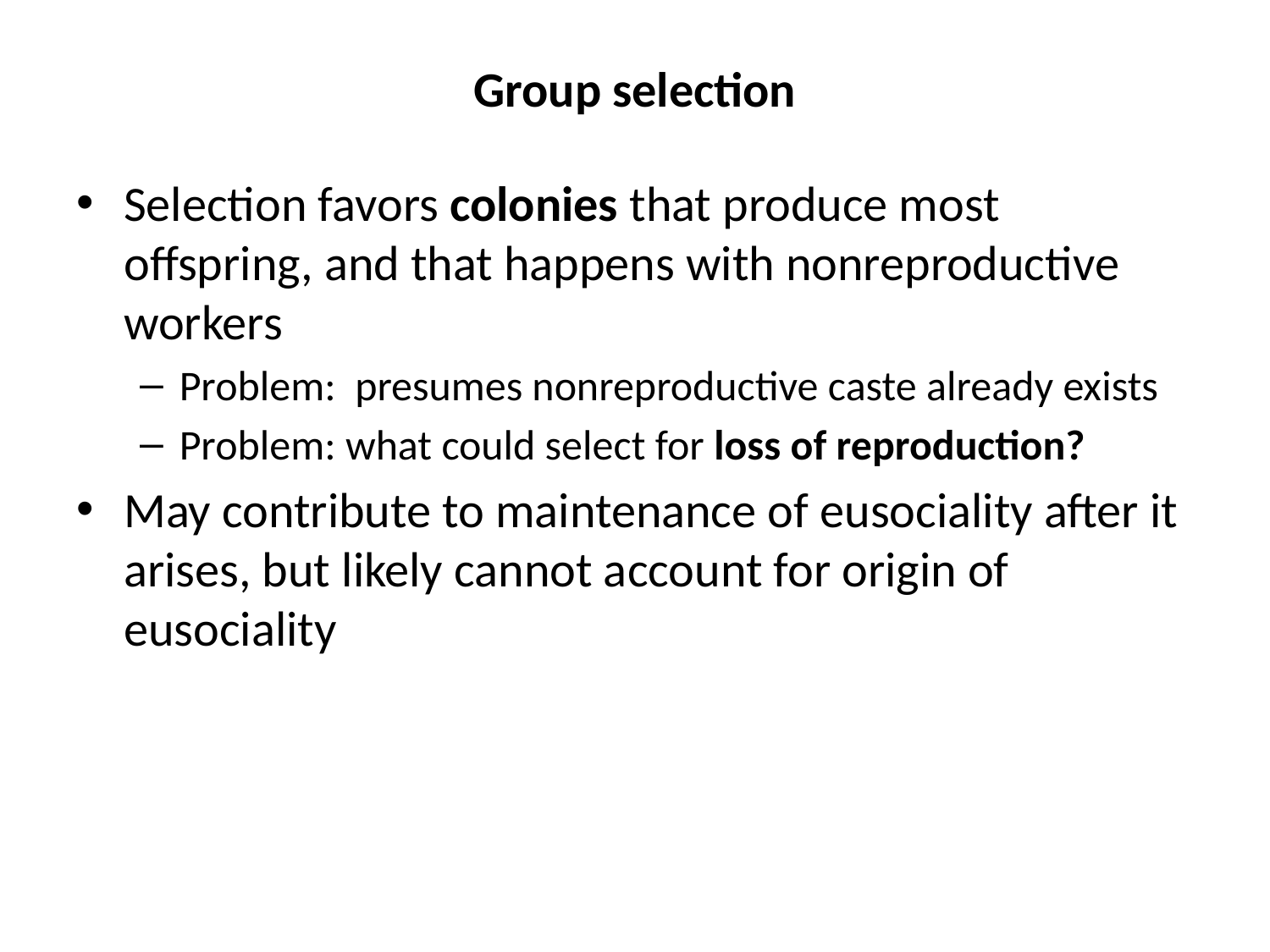

# Group selection
Selection favors colonies that produce most offspring, and that happens with nonreproductive workers
Problem:  presumes nonreproductive caste already exists
Problem: what could select for loss of reproduction?
May contribute to maintenance of eusociality after it arises, but likely cannot account for origin of eusociality